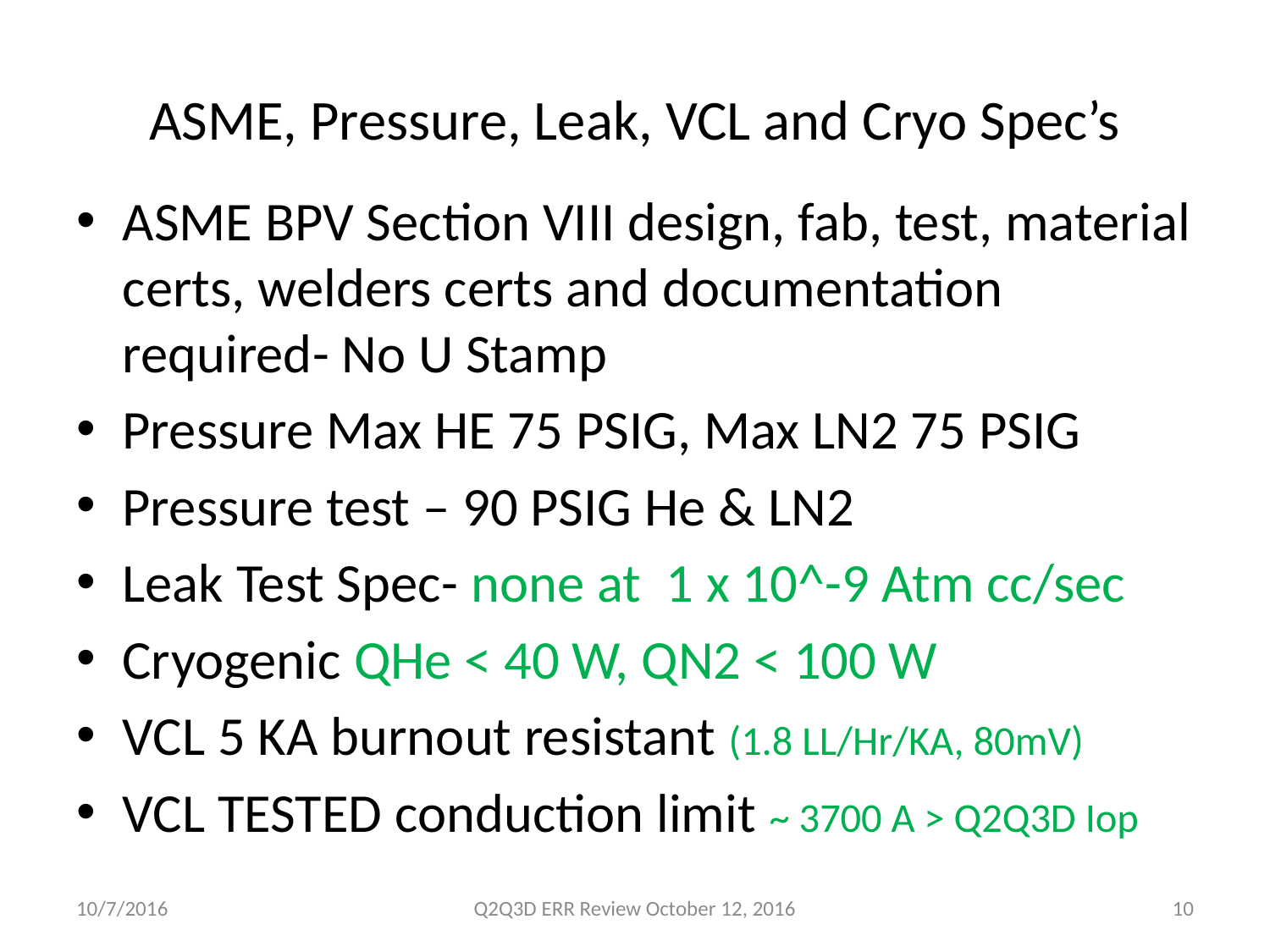

# ASME, Pressure, Leak, VCL and Cryo Spec’s
ASME BPV Section VIII design, fab, test, material certs, welders certs and documentation required- No U Stamp
Pressure Max HE 75 PSIG, Max LN2 75 PSIG
Pressure test – 90 PSIG He & LN2
Leak Test Spec- none at  1 x 10^-9 Atm cc/sec
Cryogenic QHe < 40 W, QN2 < 100 W
VCL 5 KA burnout resistant (1.8 LL/Hr/KA, 80mV)
VCL TESTED conduction limit ~ 3700 A > Q2Q3D Iop
10/7/2016
Q2Q3D ERR Review October 12, 2016
10